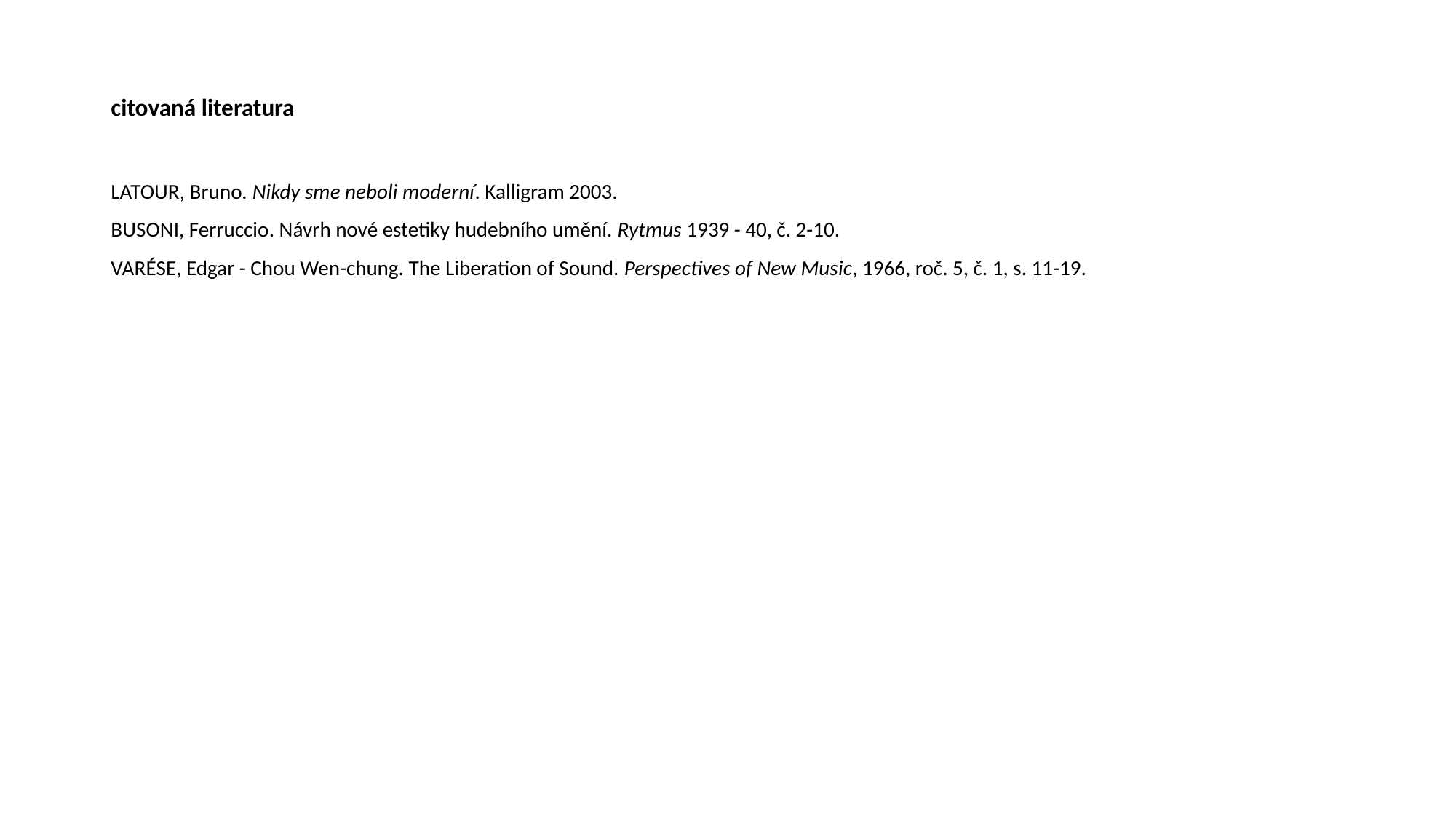

# citovaná literatura
LATOUR, Bruno. Nikdy sme neboli moderní. Kalligram 2003.
BUSONI, Ferruccio. Návrh nové estetiky hudebního umění. Rytmus 1939 - 40, č. 2-10.
VARÉSE, Edgar - Chou Wen-chung. The Liberation of Sound. Perspectives of New Music, 1966, roč. 5, č. 1, s. 11-19.